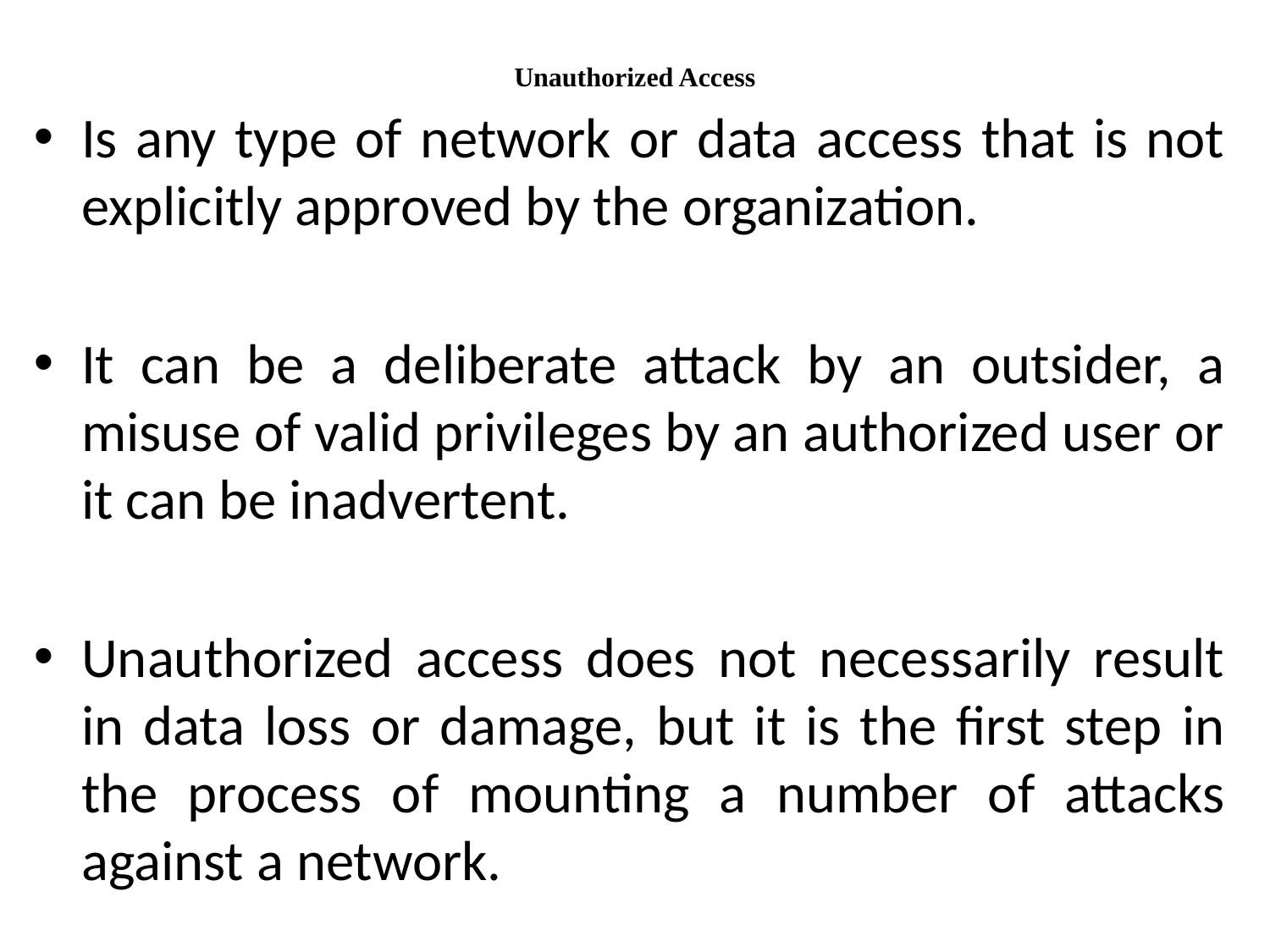

# Unauthorized Access
Is any type of network or data access that is not explicitly approved by the organization.

It can be a deliberate attack by an outsider, a misuse of valid privileges by an authorized user or it can be inadvertent.

Unauthorized access does not necessarily result in data loss or damage, but it is the first step in the process of mounting a number of attacks against a network.